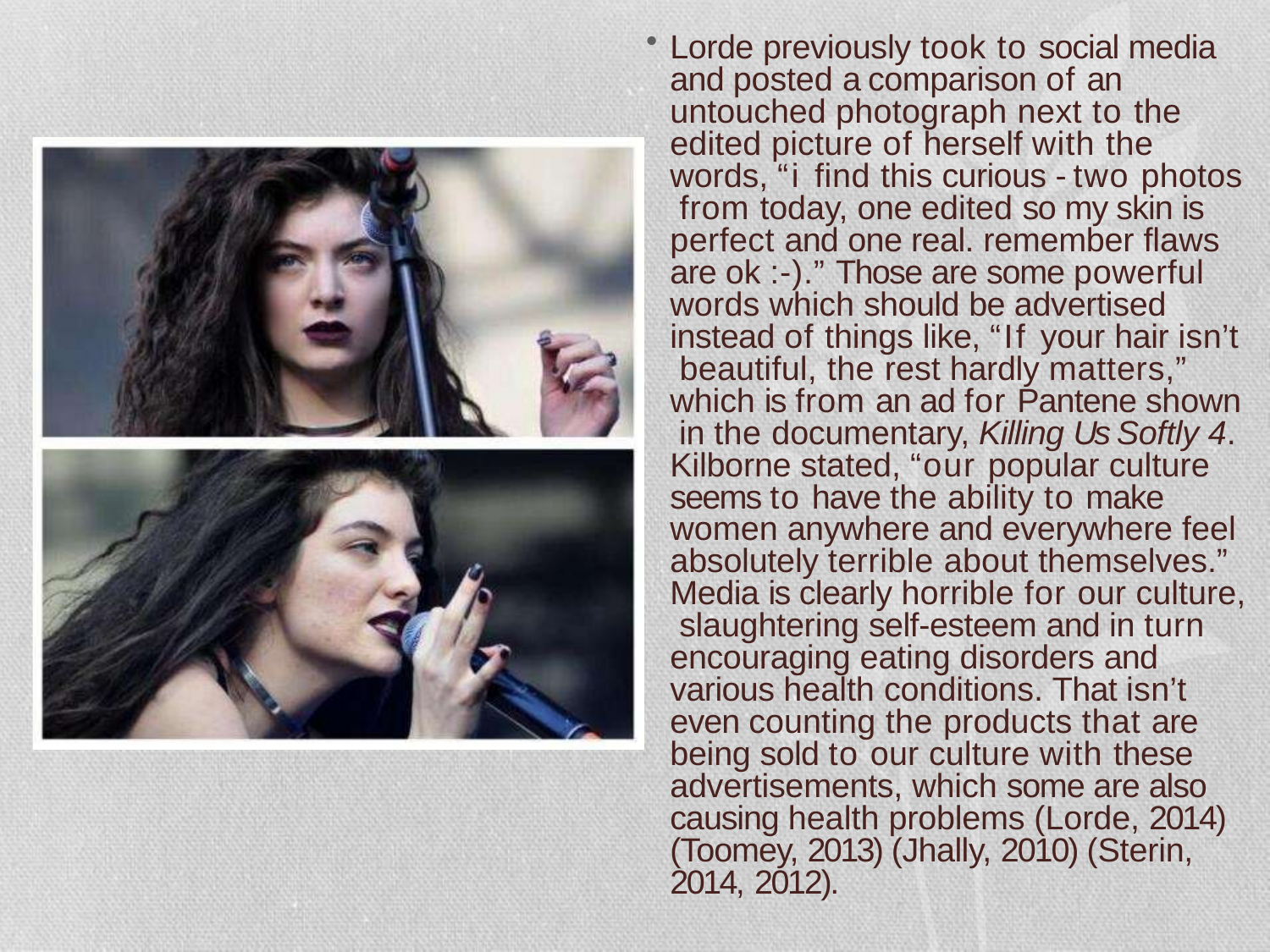

Lorde previously took to social media  and posted a comparison of an  untouched photograph next to the  edited picture of herself with the  words, “i find this curious - two photos  from today, one edited so my skin is  perfect and one real. remember flaws  are ok :-).” Those are some powerful  words which should be advertised  instead of things like, “If your hair isn’t  beautiful, the rest hardly matters,”  which is from an ad for Pantene shown  in the documentary, Killing Us Softly 4.  Kilborne stated, “our popular culture  seems to have the ability to make  women anywhere and everywhere feel  absolutely terrible about themselves.”  Media is clearly horrible for our culture,  slaughtering self-esteem and in turn  encouraging eating disorders and  various health conditions. That isn’t  even counting the products that are  being sold to our culture with these  advertisements, which some are also  causing health problems (Lorde, 2014)  (Toomey, 2013) (Jhally, 2010) (Sterin,  2014, 2012).